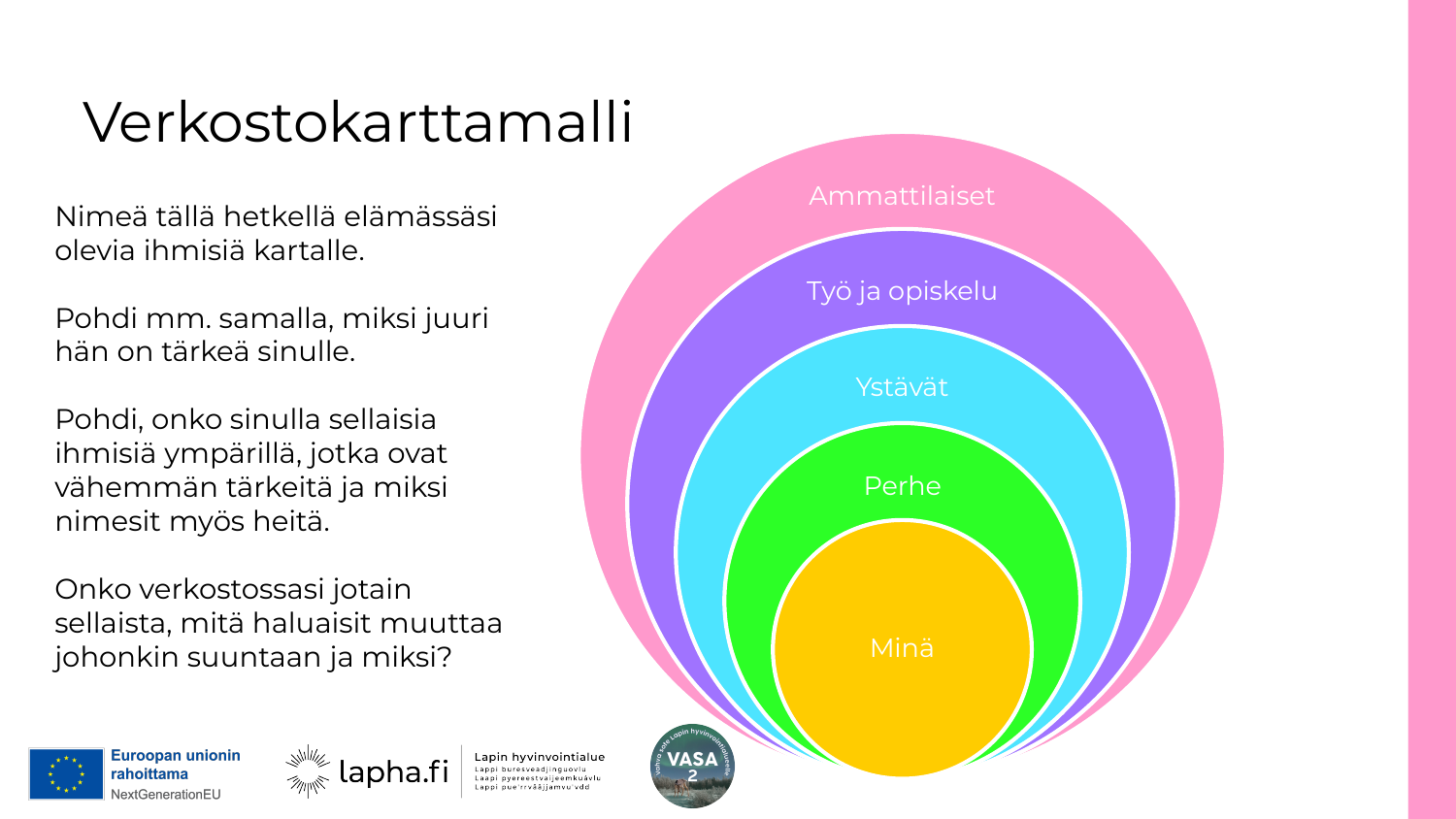

# Verkostokarttamalli
Ammattilaiset
Työ ja opiskelu
Ystävät
Perhe
Minä
Nimeä tällä hetkellä elämässäsi olevia ihmisiä kartalle.

Pohdi mm. samalla, miksi juuri hän on tärkeä sinulle.

Pohdi, onko sinulla sellaisia ihmisiä ympärillä, jotka ovat vähemmän tärkeitä ja miksi nimesit myös heitä.

Onko verkostossasi jotain sellaista, mitä haluaisit muuttaa johonkin suuntaan ja miksi?